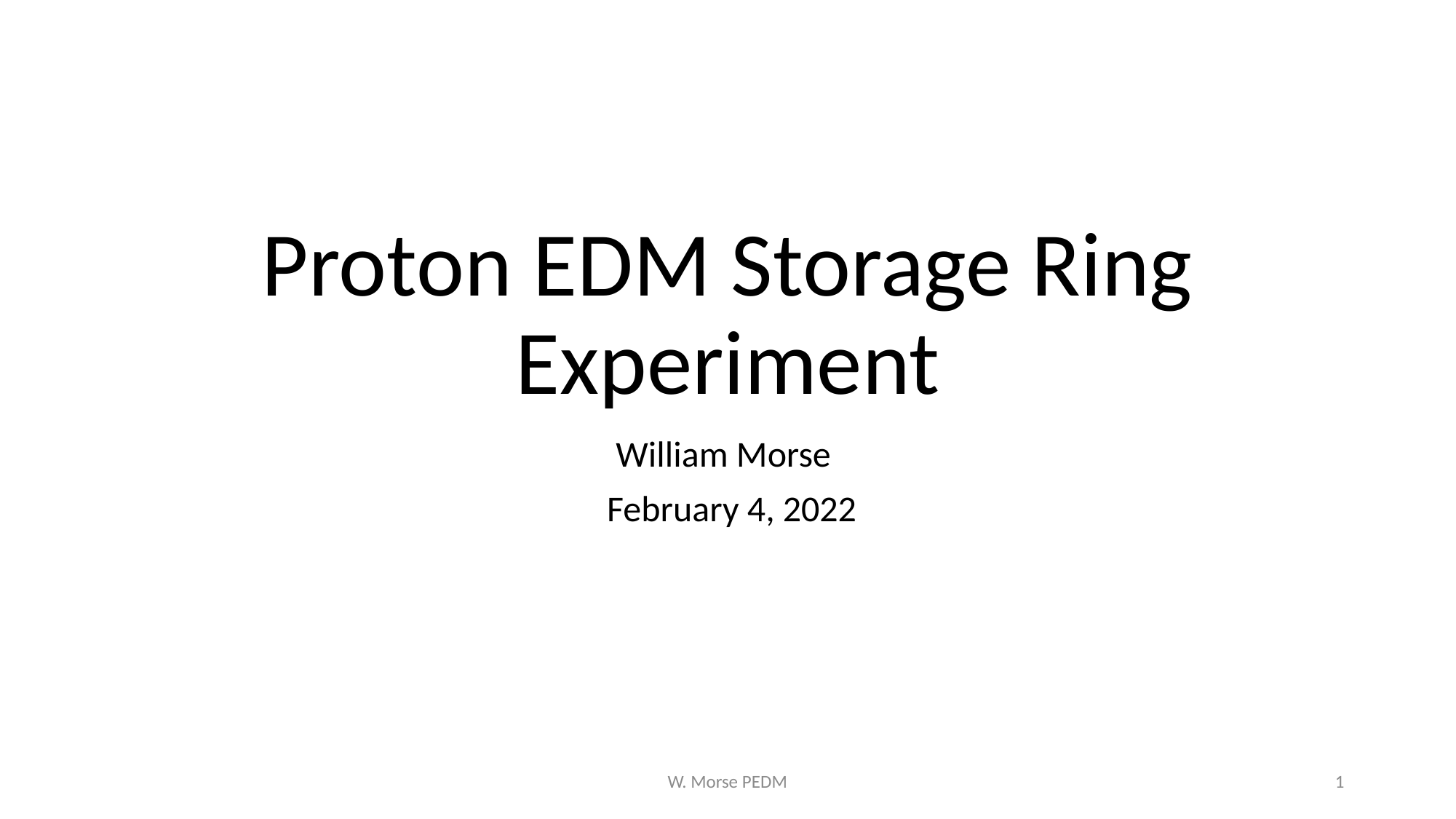

# Proton EDM Storage Ring Experiment
William Morse
 February 4, 2022
W. Morse PEDM
1